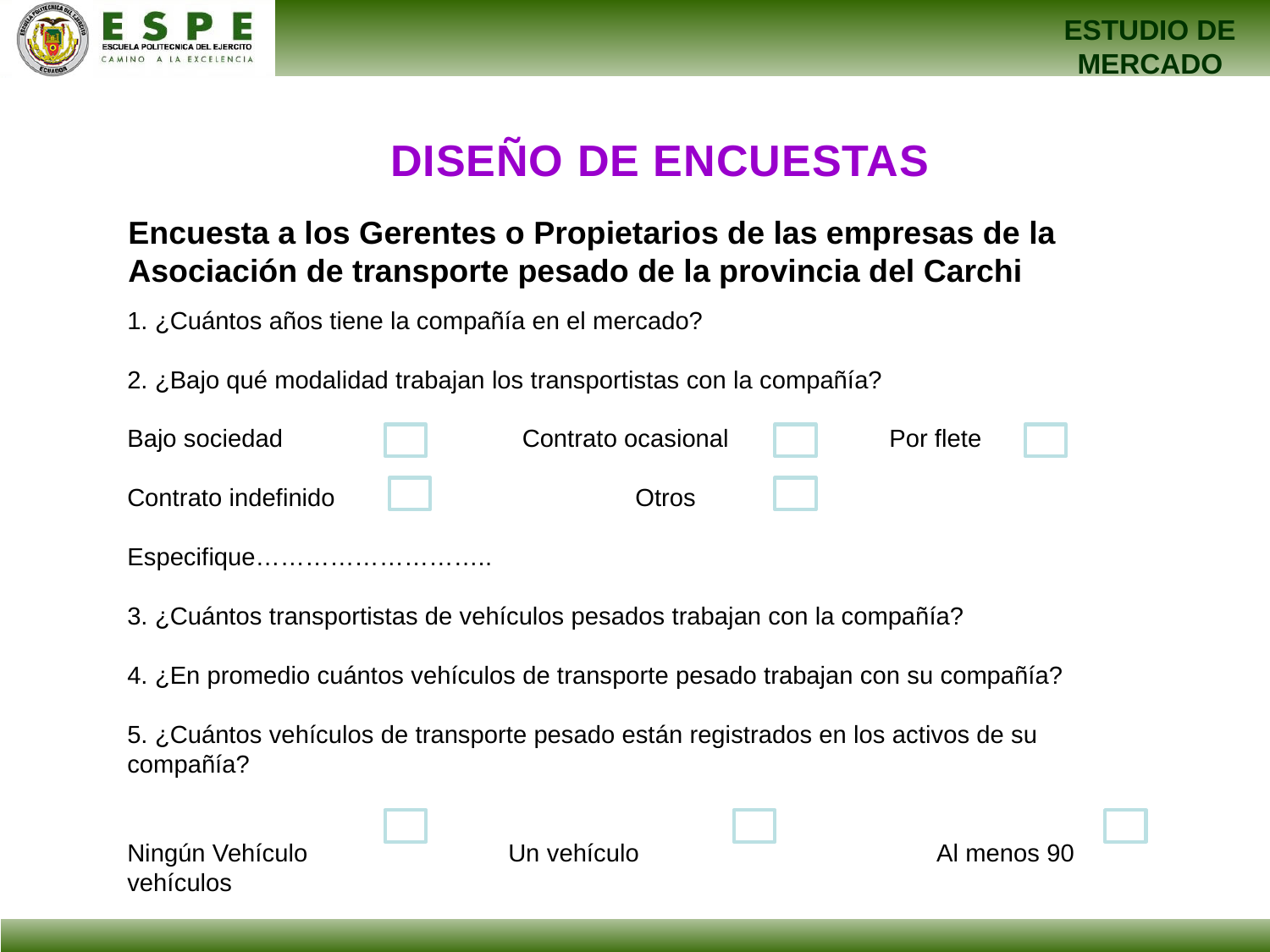

ESTUDIO DE MERCADO
DISEÑO DE ENCUESTAS
Encuesta a los Gerentes o Propietarios de las empresas de la Asociación de transporte pesado de la provincia del Carchi
1. ¿Cuántos años tiene la compañía en el mercado?

2. ¿Bajo qué modalidad trabajan los transportistas con la compañía?

Bajo sociedad 		  Contrato ocasional		Por flete
Contrato indefinido 			Otros

Especifique………………………..

3. ¿Cuántos transportistas de vehículos pesados trabajan con la compañía?

4. ¿En promedio cuántos vehículos de transporte pesado trabajan con su compañía?

5. ¿Cuántos vehículos de transporte pesado están registrados en los activos de su compañía?

Ningún Vehículo 		Un vehículo 		       Al menos 90 vehículos